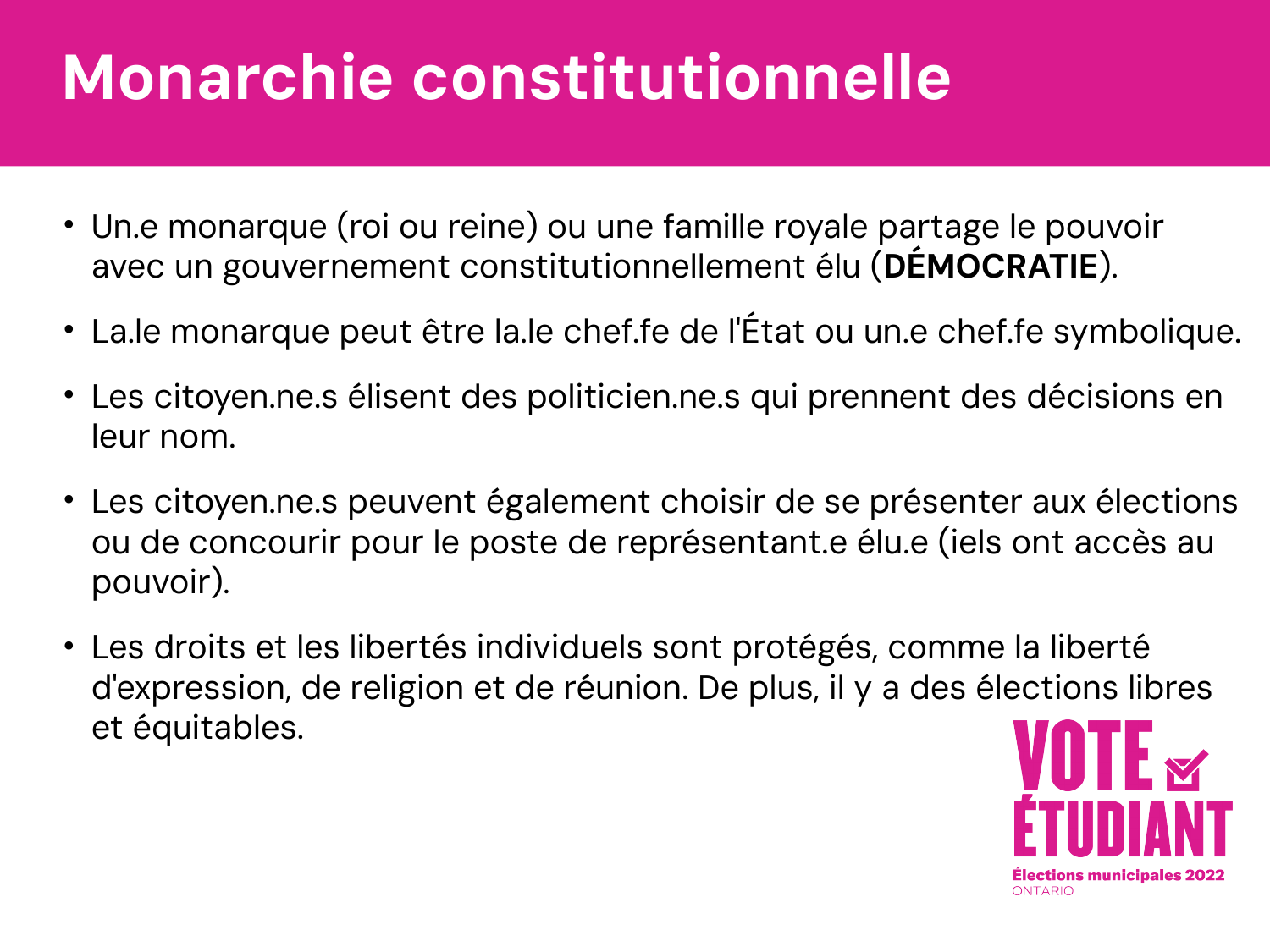

# Monarchie constitutionnelle
Un.e monarque (roi ou reine) ou une famille royale partage le pouvoir avec un gouvernement constitutionnellement élu (DÉMOCRATIE).
La.le monarque peut être la.le chef.fe de l'État ou un.e chef.fe symbolique.
Les citoyen.ne.s élisent des politicien.ne.s qui prennent des décisions en leur nom.
Les citoyen.ne.s peuvent également choisir de se présenter aux élections ou de concourir pour le poste de représentant.e élu.e (iels ont accès au pouvoir).
Les droits et les libertés individuels sont protégés, comme la liberté d'expression, de religion et de réunion. De plus, il y a des élections libres et équitables.